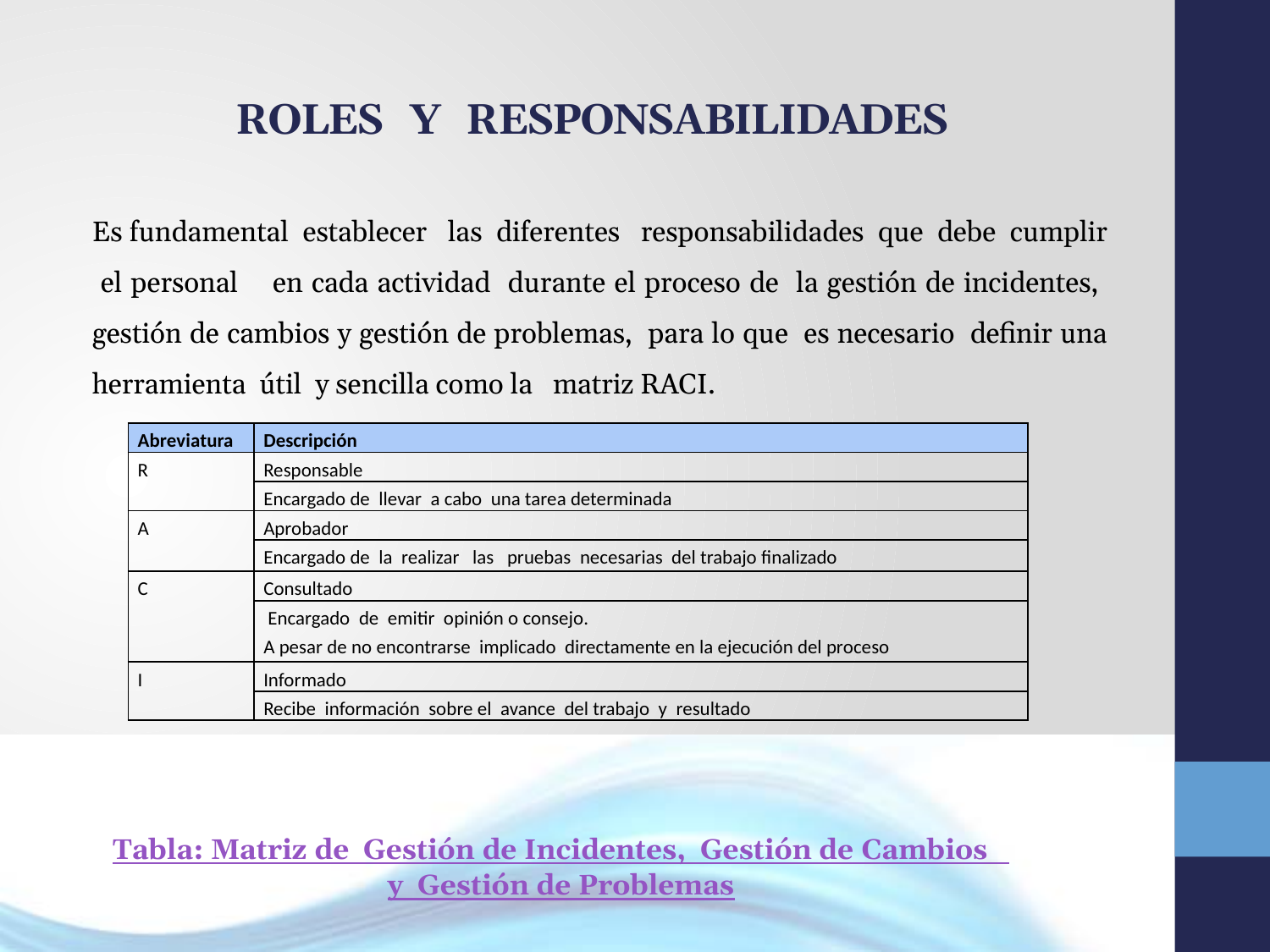

# ROLES   Y   RESPONSABILIDADES
Es fundamental  establecer   las  diferentes   responsabilidades  que  debe  cumplir  el personal    en cada actividad  durante el proceso de  la gestión de incidentes,  gestión de cambios y gestión de problemas,  para lo que  es necesario  definir una herramienta  útil  y sencilla como la   matriz RACI.

| Abreviatura | Descripción |
| --- | --- |
| R | Responsable |
|  | Encargado de llevar a cabo una tarea determinada |
| A | Aprobador |
|  | Encargado de la realizar las pruebas necesarias del trabajo finalizado |
| C | Consultado |
|  | Encargado de emitir opinión o consejo. A pesar de no encontrarse implicado directamente en la ejecución del proceso |
| I | Informado |
|  | Recibe información sobre el avance del trabajo y resultado |
Tabla: Matriz de  Gestión de Incidentes,  Gestión de Cambios   y  Gestión de Problemas